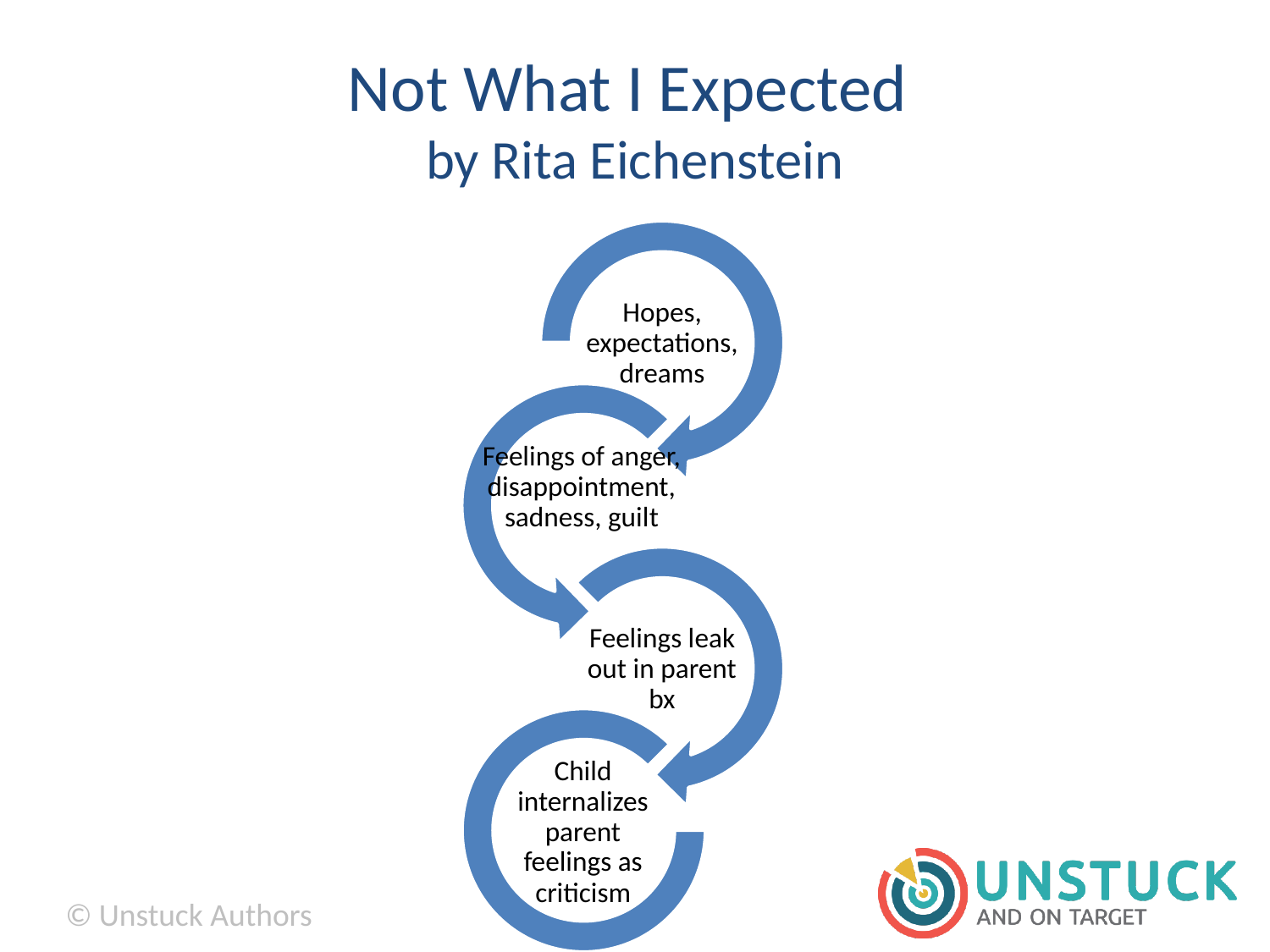

# Not What I Expected by Rita Eichenstein
Hopes, expectations, dreams
Feelings of anger, disappointment, sadness, guilt
Feelings leak out in parent bx
Child internalizes parent feelings as criticism
© Unstuck Authors